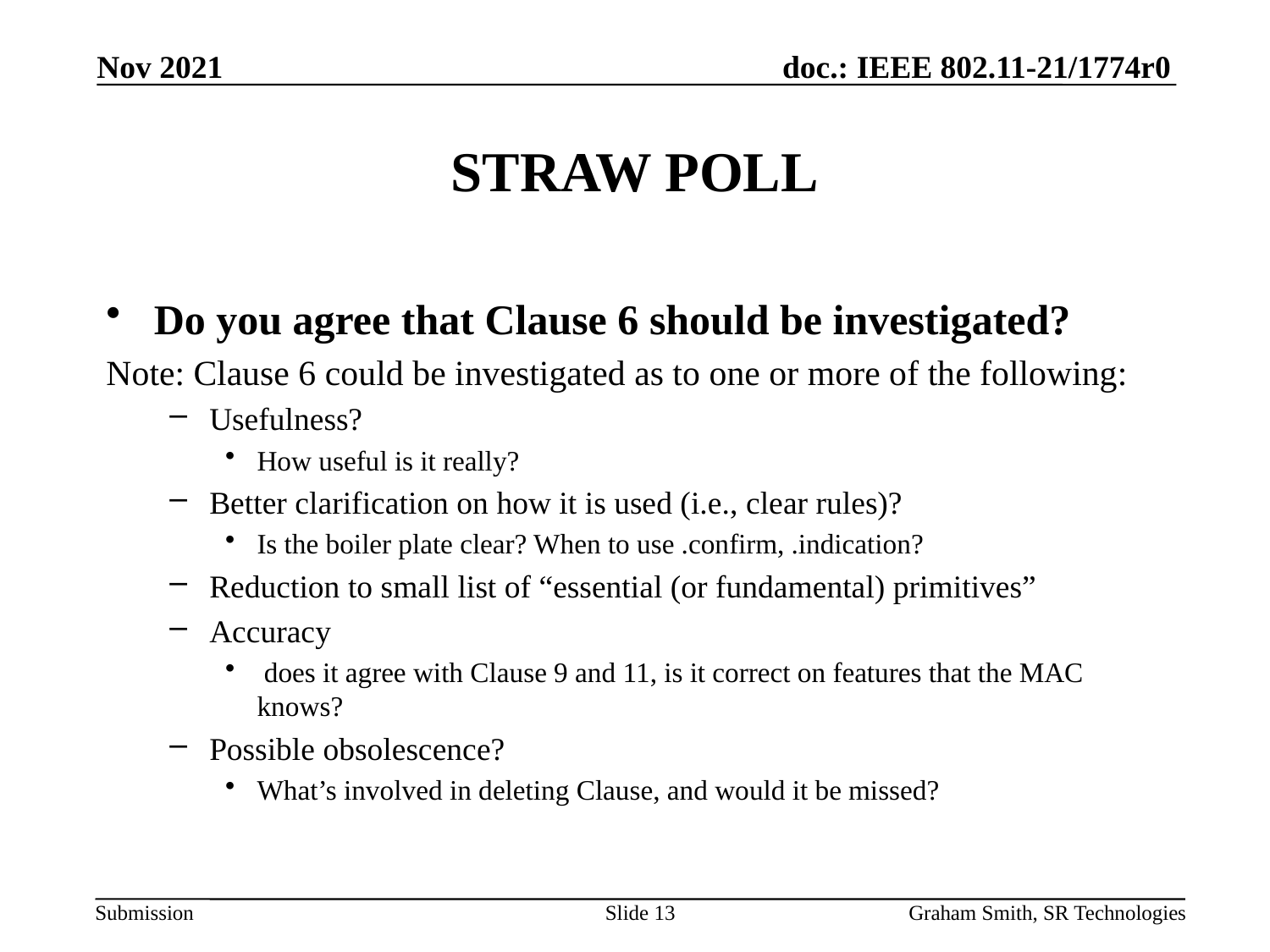

Nov 2021
# STRAW POLL
Do you agree that Clause 6 should be investigated?
Note: Clause 6 could be investigated as to one or more of the following:
Usefulness?
How useful is it really?
Better clarification on how it is used (i.e., clear rules)?
Is the boiler plate clear? When to use .confirm, .indication?
Reduction to small list of “essential (or fundamental) primitives”
Accuracy
 does it agree with Clause 9 and 11, is it correct on features that the MAC knows?
Possible obsolescence?
What’s involved in deleting Clause, and would it be missed?
Slide 13
Graham Smith, SR Technologies